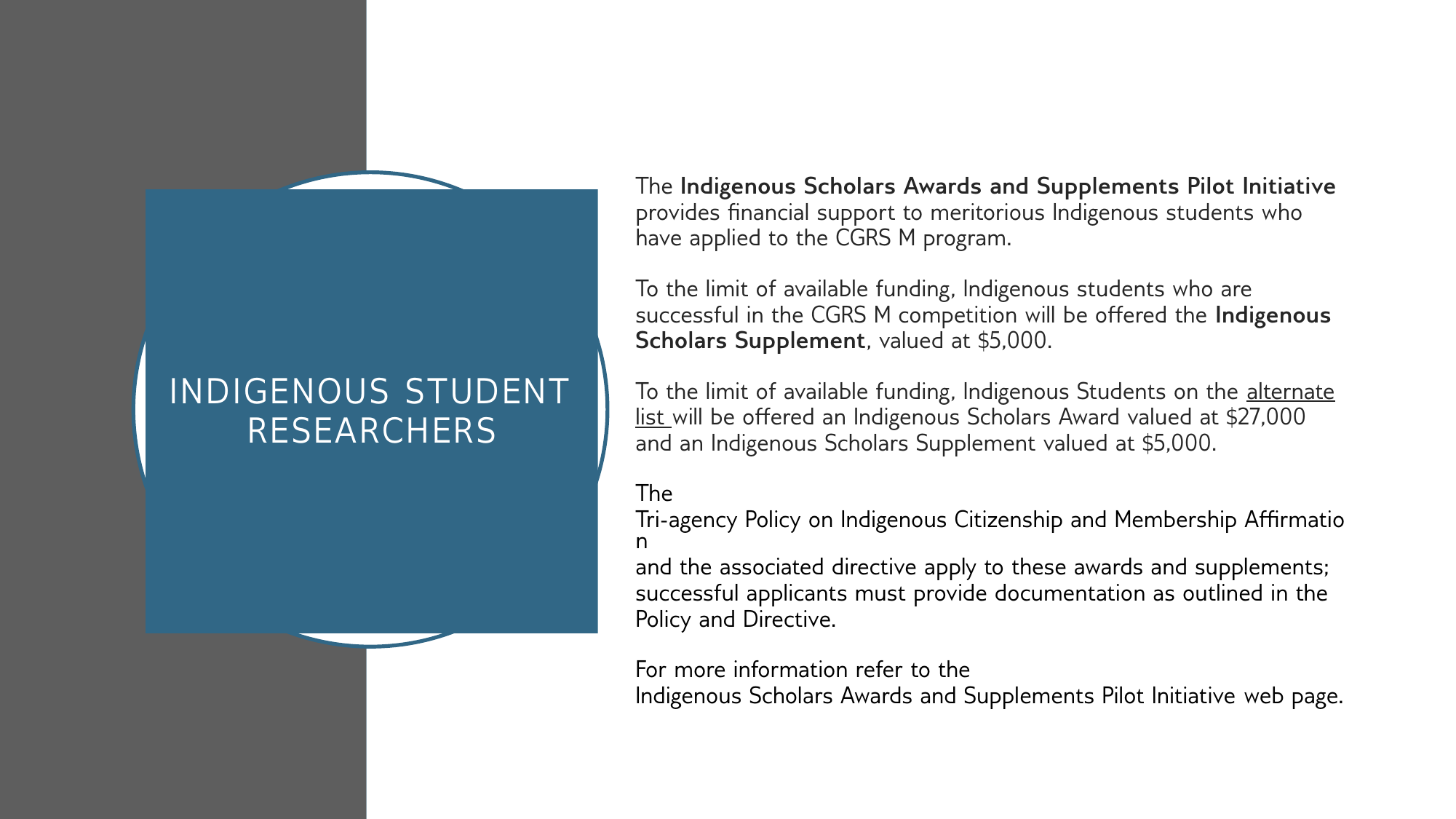

The Indigenous Scholars Awards and Supplements Pilot Initiative provides financial support to meritorious Indigenous students who have applied to the CGRS M program.
To the limit of available funding, Indigenous students who are successful in the CGRS M competition will be offered the Indigenous Scholars Supplement, valued at $5,000.
To the limit of available funding, Indigenous Students on the alternate list will be offered an Indigenous Scholars Award valued at $27,000 and an Indigenous Scholars Supplement valued at $5,000.
The Tri-agency Policy on Indigenous Citizenship and Membership Affirmation and the associated directive apply to these awards and supplements; successful applicants must provide documentation as outlined in the Policy and Directive.
For more information refer to the Indigenous Scholars Awards and Supplements Pilot Initiative web page.

# Indigenous Student Researchers